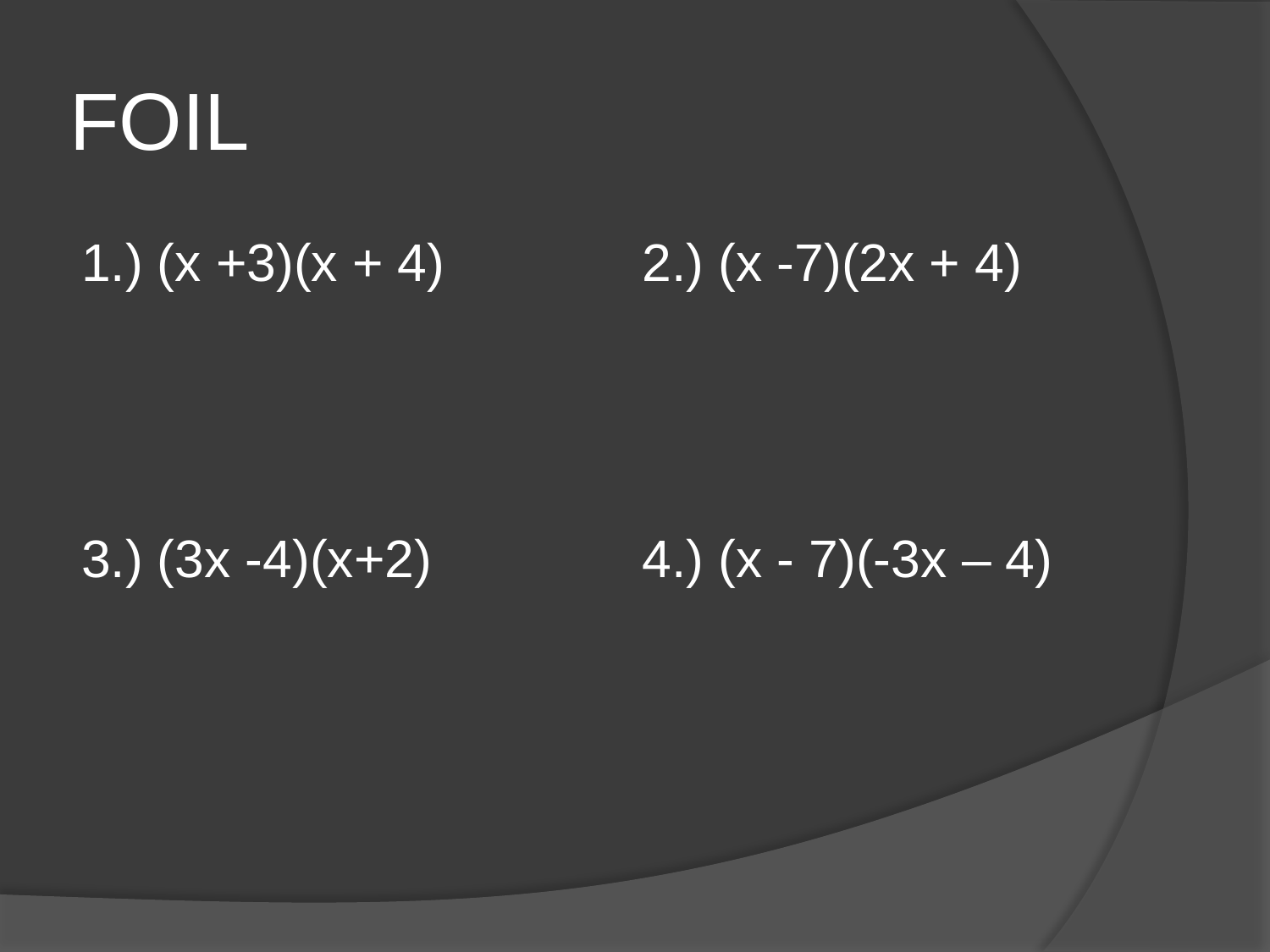

# FOIL
1.) (x +3)(x + 4)		2.) (x -7)(2x + 4)

3.) (3x -4)(x+2)		4.) (x - 7)(-3x – 4)